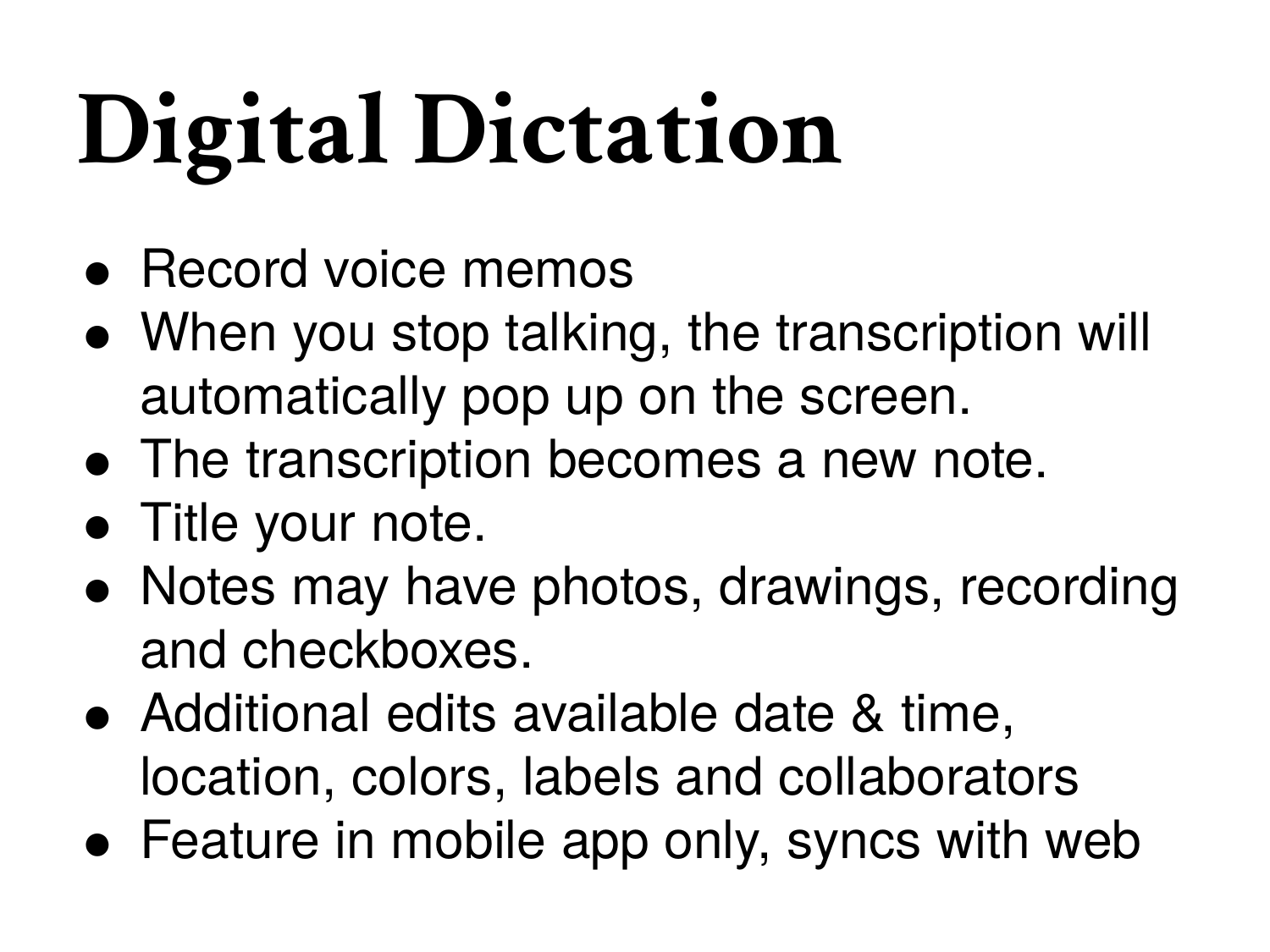

# Digital Dictation
Record voice memos
When you stop talking, the transcription will automatically pop up on the screen.
The transcription becomes a new note.
Title your note.
Notes may have photos, drawings, recording and checkboxes.
Additional edits available date & time, location, colors, labels and collaborators
Feature in mobile app only, syncs with web